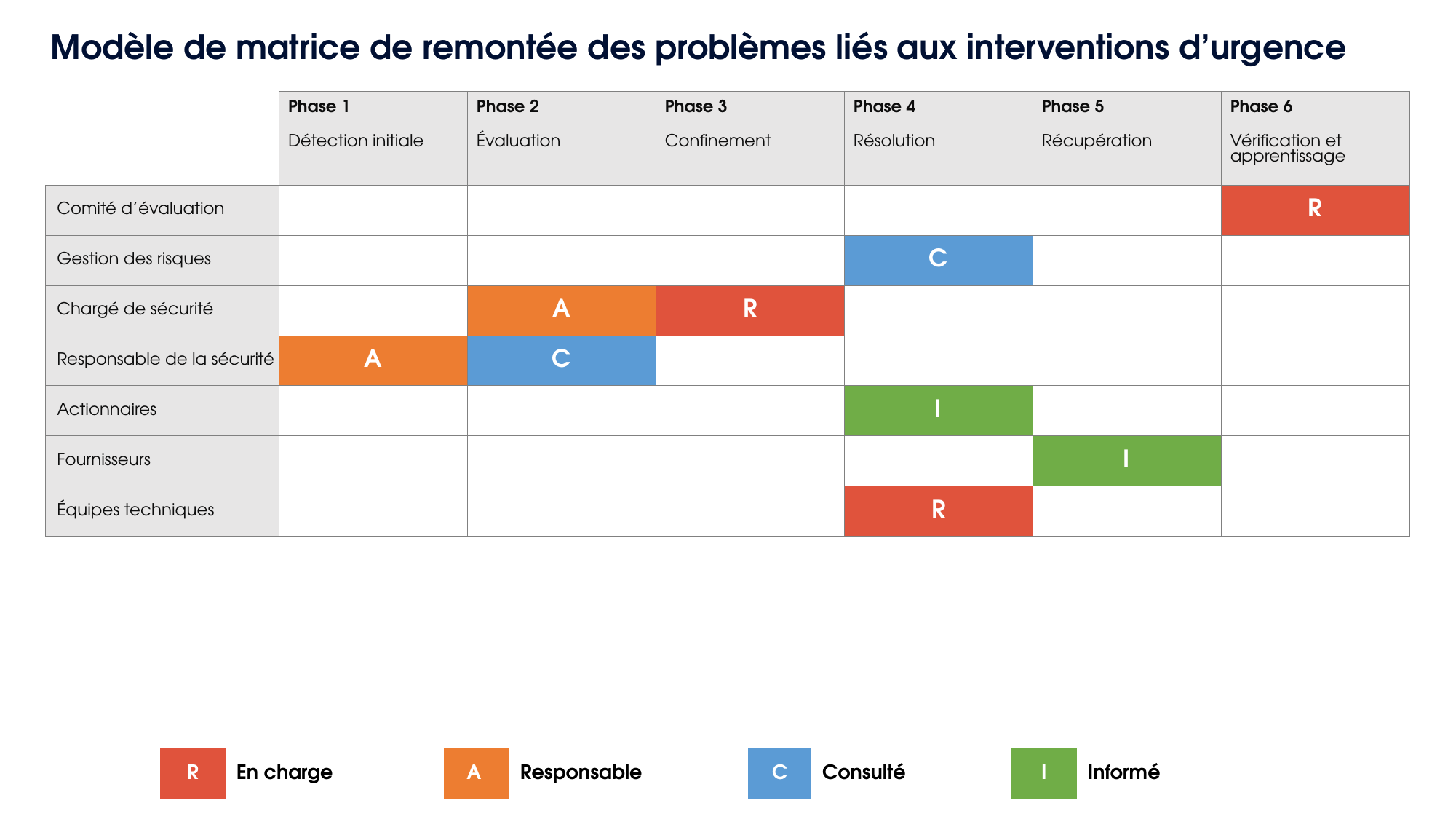

Modèle de matrice de remontée des problèmes liés aux interventions d’urgence
|  | Phase 1 | Phase 2 | Phase 3 | Phase 4 | Phase 5 | Phase 6 |
| --- | --- | --- | --- | --- | --- | --- |
|  | Détection initiale | Évaluation | Confinement | Résolution | Récupération | Vérification et apprentissage |
| Comité d’évaluation |  |  |  |  |  | R |
| Gestion des risques |  |  |  | C |  |  |
| Chargé de sécurité |  | A | R |  |  |  |
| Responsable de la sécurité | A | C |  |  |  |  |
| Actionnaires |  |  |  | I |  |  |
| Fournisseurs |  |  |  |  | I |  |
| Équipes techniques |  |  |  | R |  |  |
| R | En charge | A | Responsable | C | Consulté | I | Informé |
| --- | --- | --- | --- | --- | --- | --- | --- |